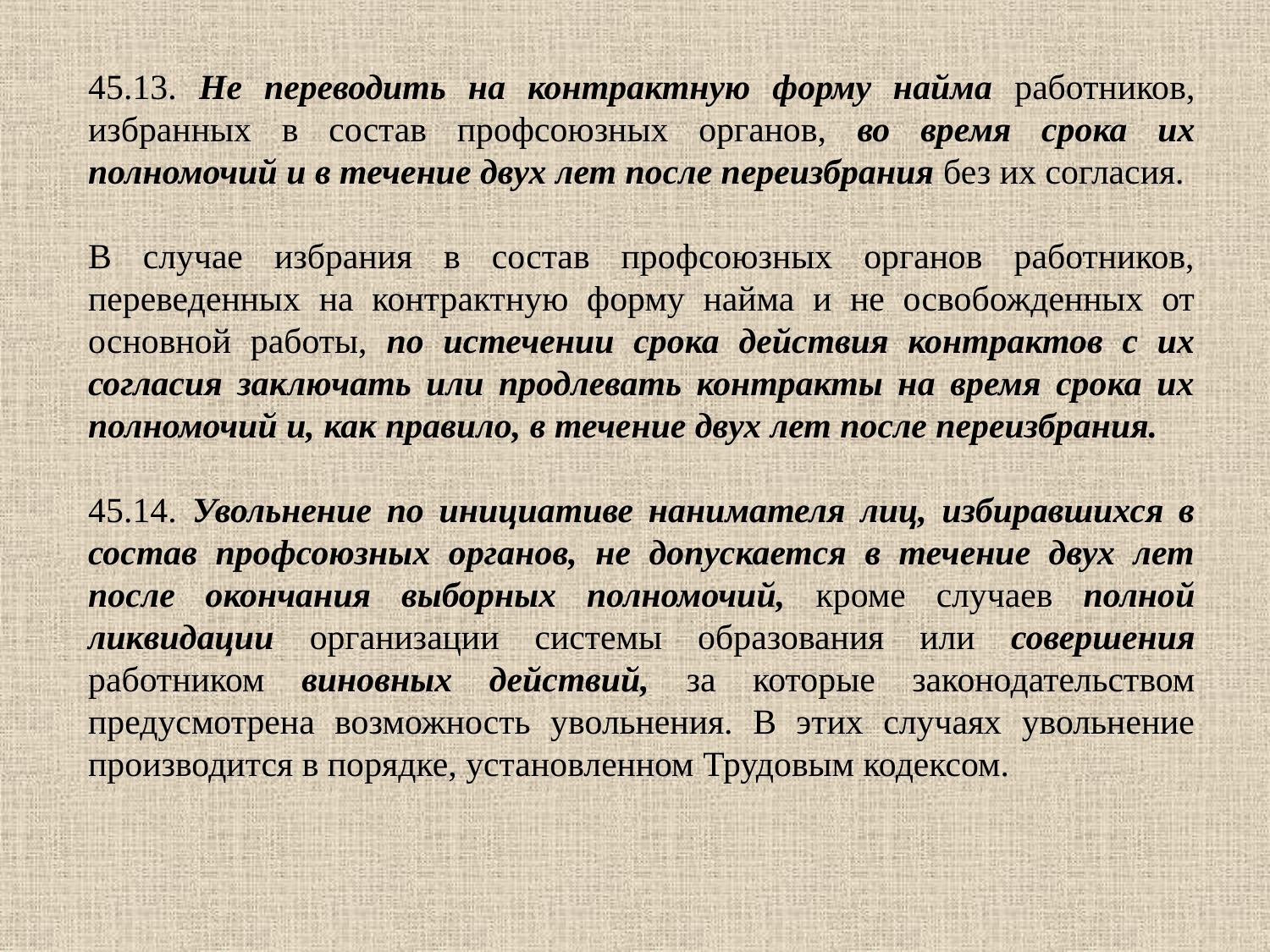

45.13. Не переводить на контрактную форму найма работников, избранных в состав профсоюзных органов, во время срока их полномочий и в течение двух лет после переизбрания без их согласия.

В случае избрания в состав профсоюзных органов работников, переведенных на контрактную форму найма и не освобожденных от основной работы, по истечении срока действия контрактов с их согласия заключать или продлевать контракты на время срока их полномочий и, как правило, в течение двух лет после переизбрания.

45.14. Увольнение по инициативе нанимателя лиц, избиравшихся в состав профсоюзных органов, не допускается в течение двух лет после окончания выборных полномочий, кроме случаев полной ликвидации организации системы образования или совершения работником виновных действий, за которые законодательством предусмотрена возможность увольнения. В этих случаях увольнение производится в порядке, установленном Трудовым кодексом.